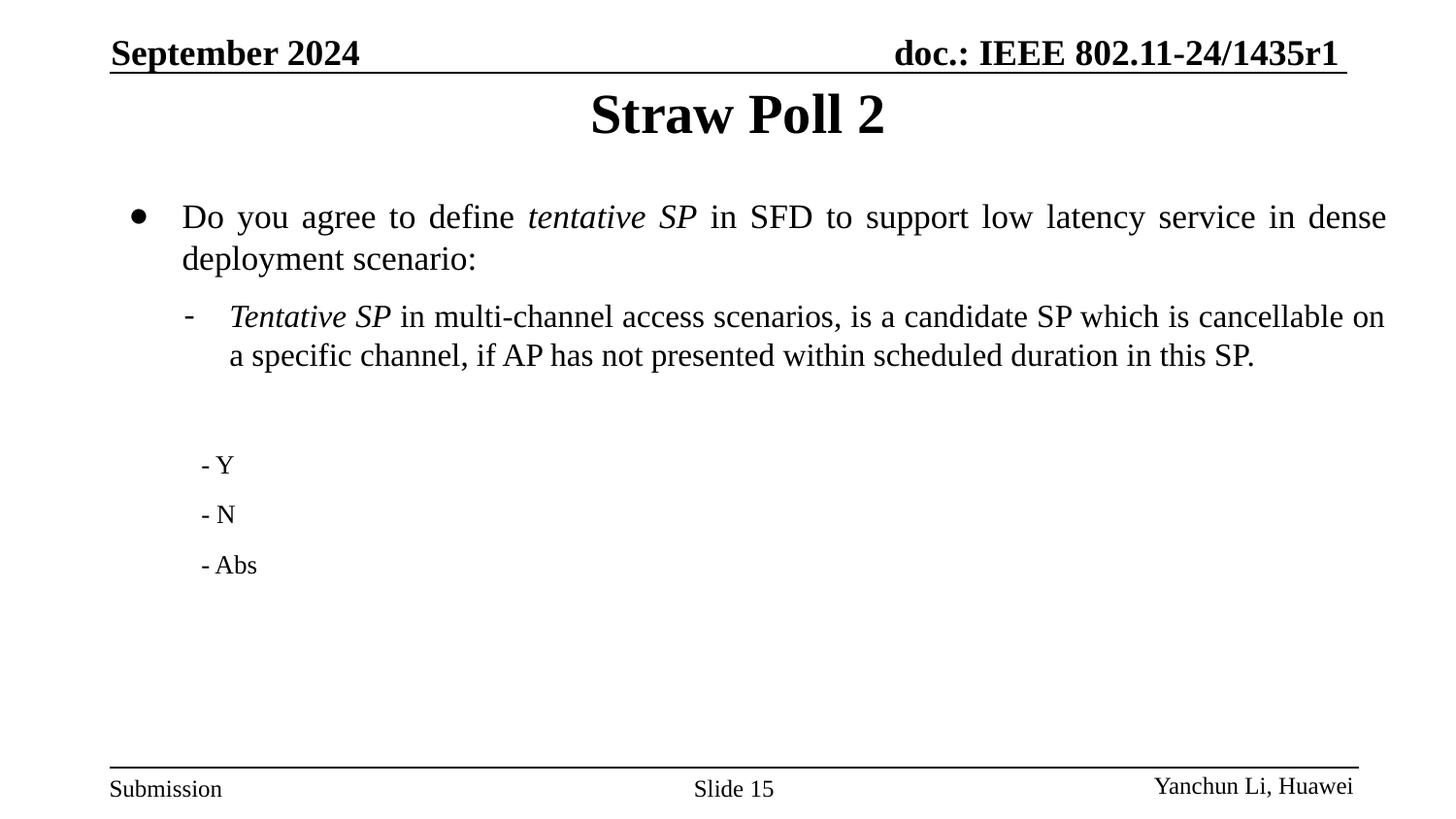

September 2024
# Straw Poll 2
Do you agree to define tentative SP in SFD to support low latency service in dense deployment scenario:
Tentative SP in multi-channel access scenarios, is a candidate SP which is cancellable on a specific channel, if AP has not presented within scheduled duration in this SP.

- Y
- N
- Abs

Slide 15